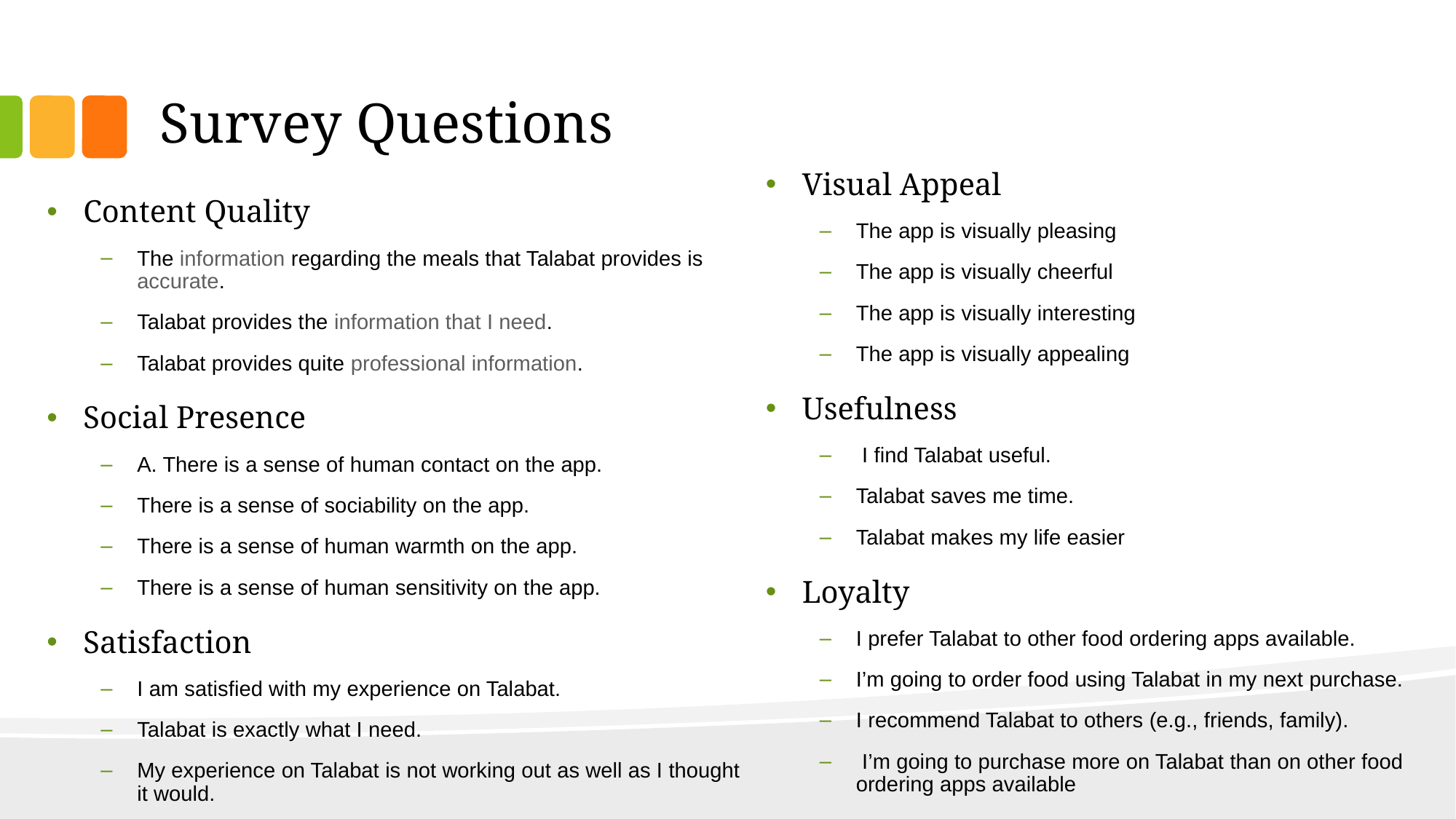

# Survey Questions
Visual Appeal
The app is visually pleasing
The app is visually cheerful
The app is visually interesting
The app is visually appealing
Usefulness
 I find Talabat useful.
Talabat saves me time.
Talabat makes my life easier
Loyalty
I prefer Talabat to other food ordering apps available.
I’m going to order food using Talabat in my next purchase.
I recommend Talabat to others (e.g., friends, family).
 I’m going to purchase more on Talabat than on other food ordering apps available
Content Quality
The information regarding the meals that Talabat provides is accurate.
Talabat provides the information that I need.
Talabat provides quite professional information.
Social Presence
A. There is a sense of human contact on the app.
There is a sense of sociability on the app.
There is a sense of human warmth on the app.
There is a sense of human sensitivity on the app.
Satisfaction
I am satisfied with my experience on Talabat.
Talabat is exactly what I need.
My experience on Talabat is not working out as well as I thought it would.